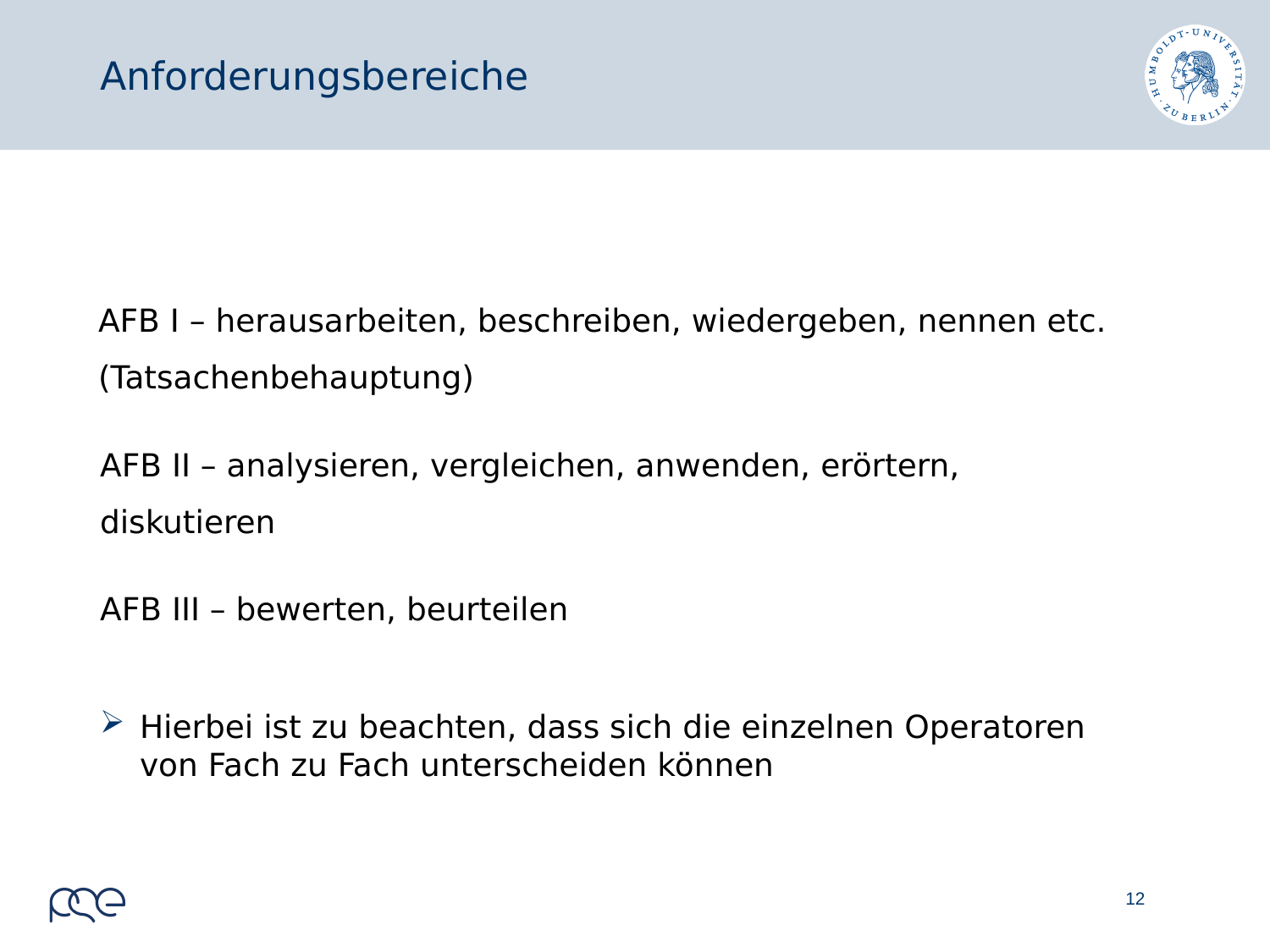

# Anforderungsbereiche
AFB I – herausarbeiten, beschreiben, wiedergeben, nennen etc. (Tatsachenbehauptung)

AFB II – analysieren, vergleichen, anwenden, erörtern, diskutieren
AFB III – bewerten, beurteilen

Hierbei ist zu beachten, dass sich die einzelnen Operatoren von Fach zu Fach unterscheiden können
12